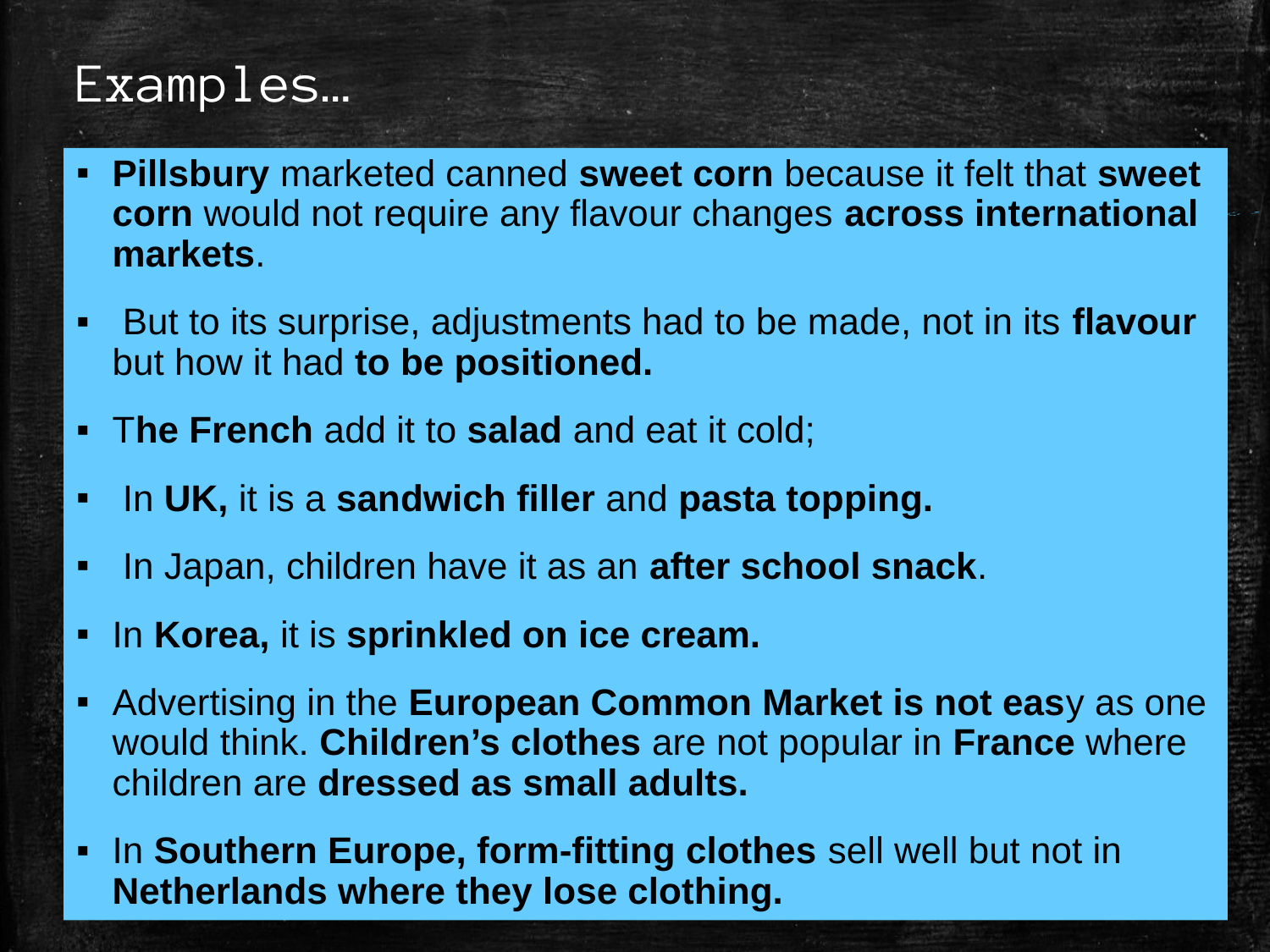

# Examples…
Pillsbury marketed canned sweet corn because it felt that sweet corn would not require any flavour changes across international markets.
 But to its surprise, adjustments had to be made, not in its flavour but how it had to be positioned.
The French add it to salad and eat it cold;
 In UK, it is a sandwich filler and pasta topping.
 In Japan, children have it as an after school snack.
In Korea, it is sprinkled on ice cream.
Advertising in the European Common Market is not easy as one would think. Children’s clothes are not popular in France where children are dressed as small adults.
In Southern Europe, form-fitting clothes sell well but not in Netherlands where they lose clothing.